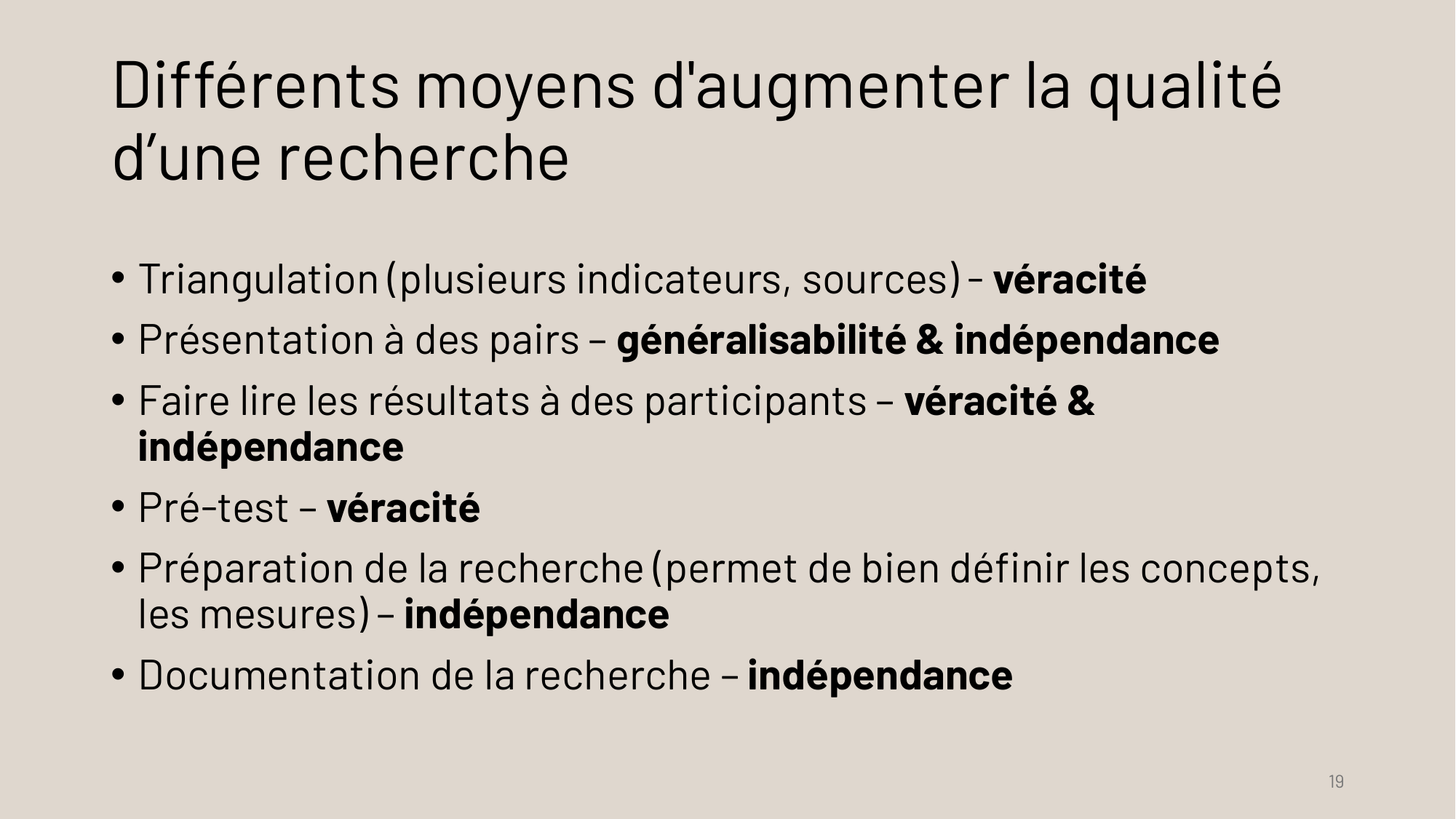

# Différents moyens d'augmenter la qualité d’une recherche
Triangulation (plusieurs indicateurs, sources) - véracité
Présentation à des pairs – généralisabilité & indépendance
Faire lire les résultats à des participants – véracité & indépendance
Pré-test – véracité
Préparation de la recherche (permet de bien définir les concepts, les mesures) – indépendance
Documentation de la recherche – indépendance
19